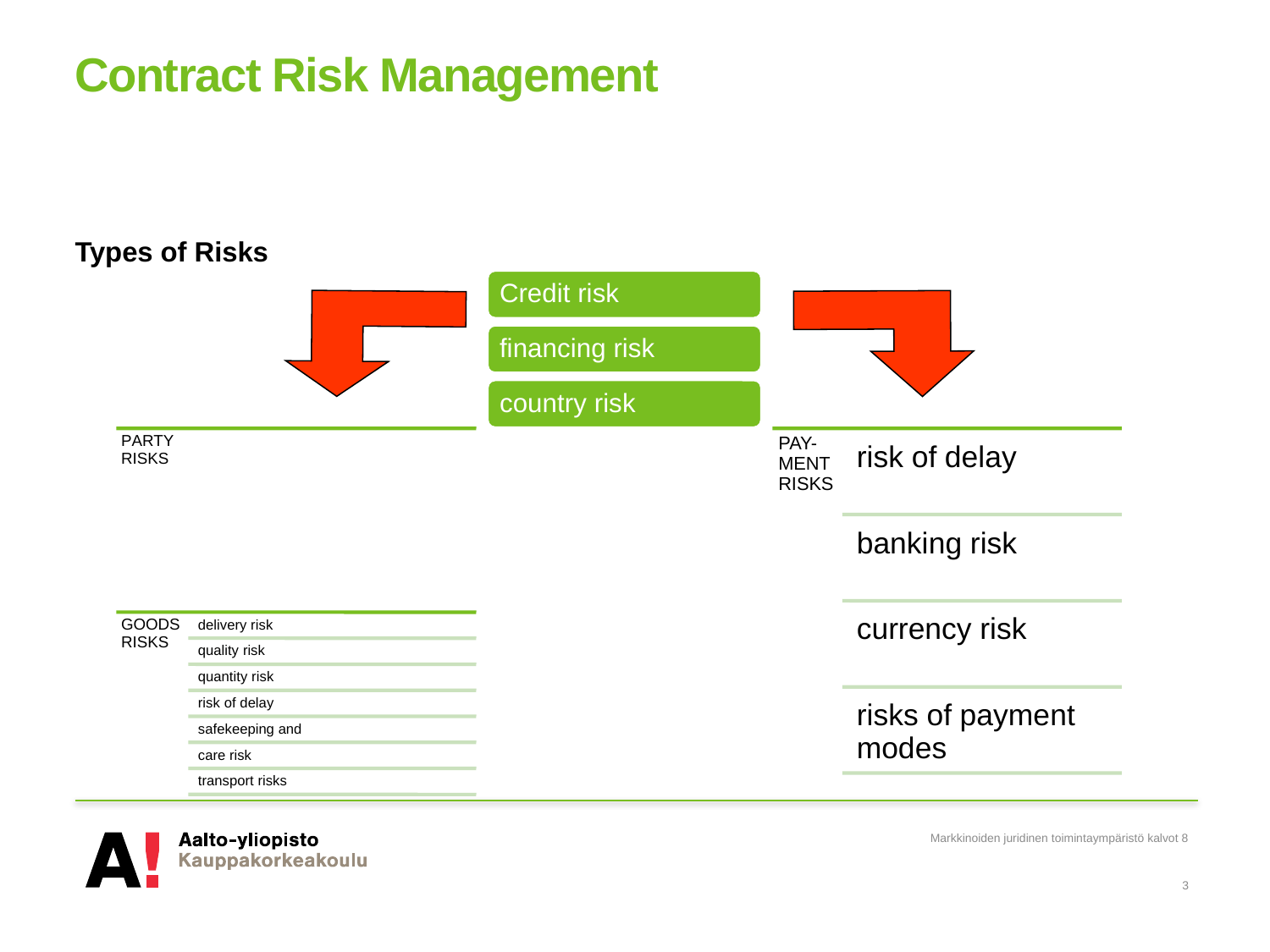

# Contract Risk Management
Types of Risks
Credit risk
financing risk
country risk

PARTY RISKS
GOODS RISKS
delivery risk
quality risk
quantity risk
risk of delay
safekeeping and
care risk
transport risks
PAY-MENT RISKS
risk of delay
banking risk
currency risk
risks of payment modes
Markkinoiden juridinen toimintaympäristö kalvot 8
3